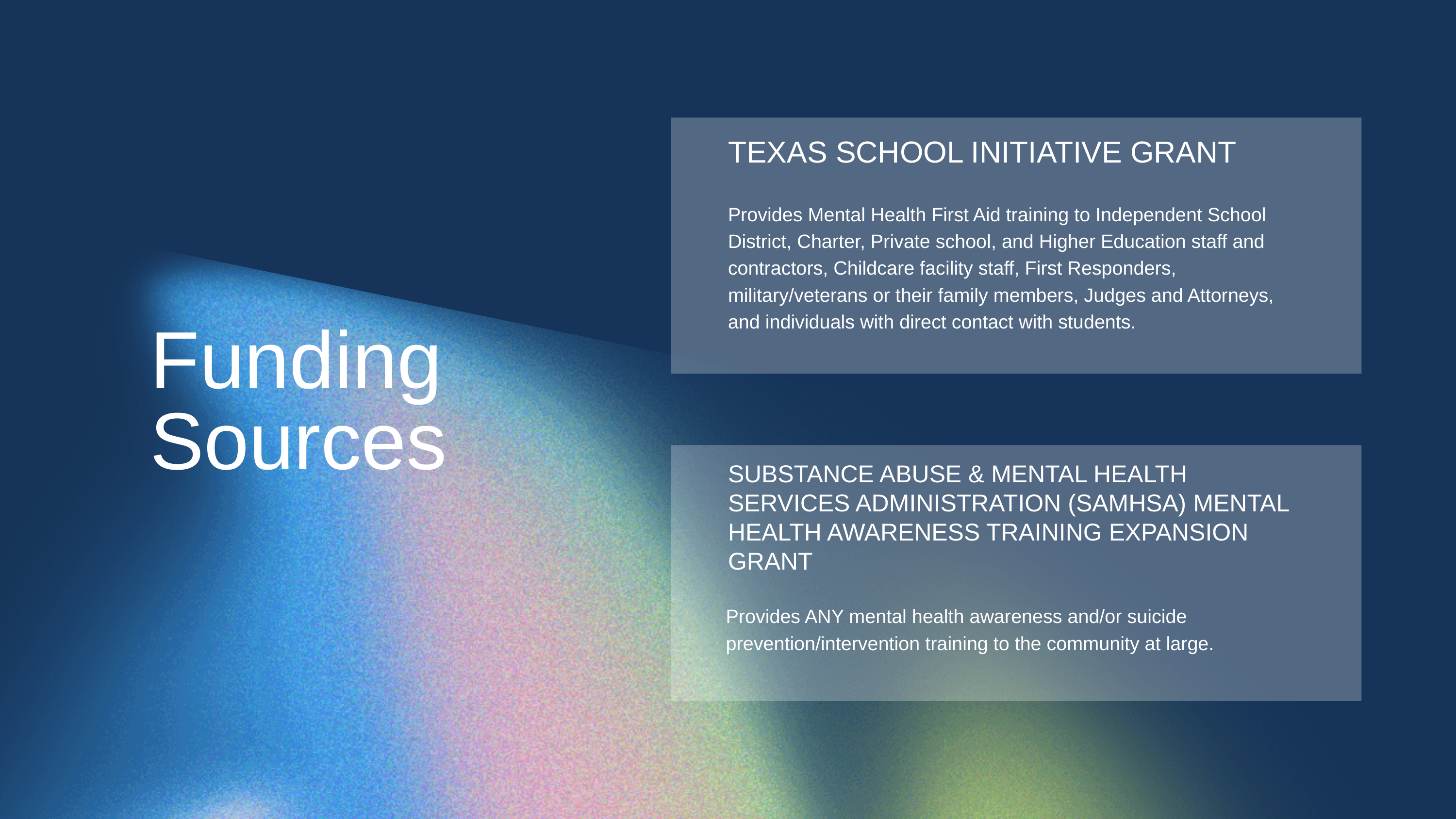

TEXAS SCHOOL INITIATIVE GRANT
Provides Mental Health First Aid training to Independent School District, Charter, Private school, and Higher Education staff and contractors, Childcare facility staff, First Responders, military/veterans or their family members, Judges and Attorneys, and individuals with direct contact with students.
Funding Sources

SUBSTANCE ABUSE & MENTAL HEALTH SERVICES ADMINISTRATION (SAMHSA) MENTAL HEALTH AWARENESS TRAINING EXPANSION GRANT
Provides ANY mental health awareness and/or suicide prevention/intervention training to the community at large.